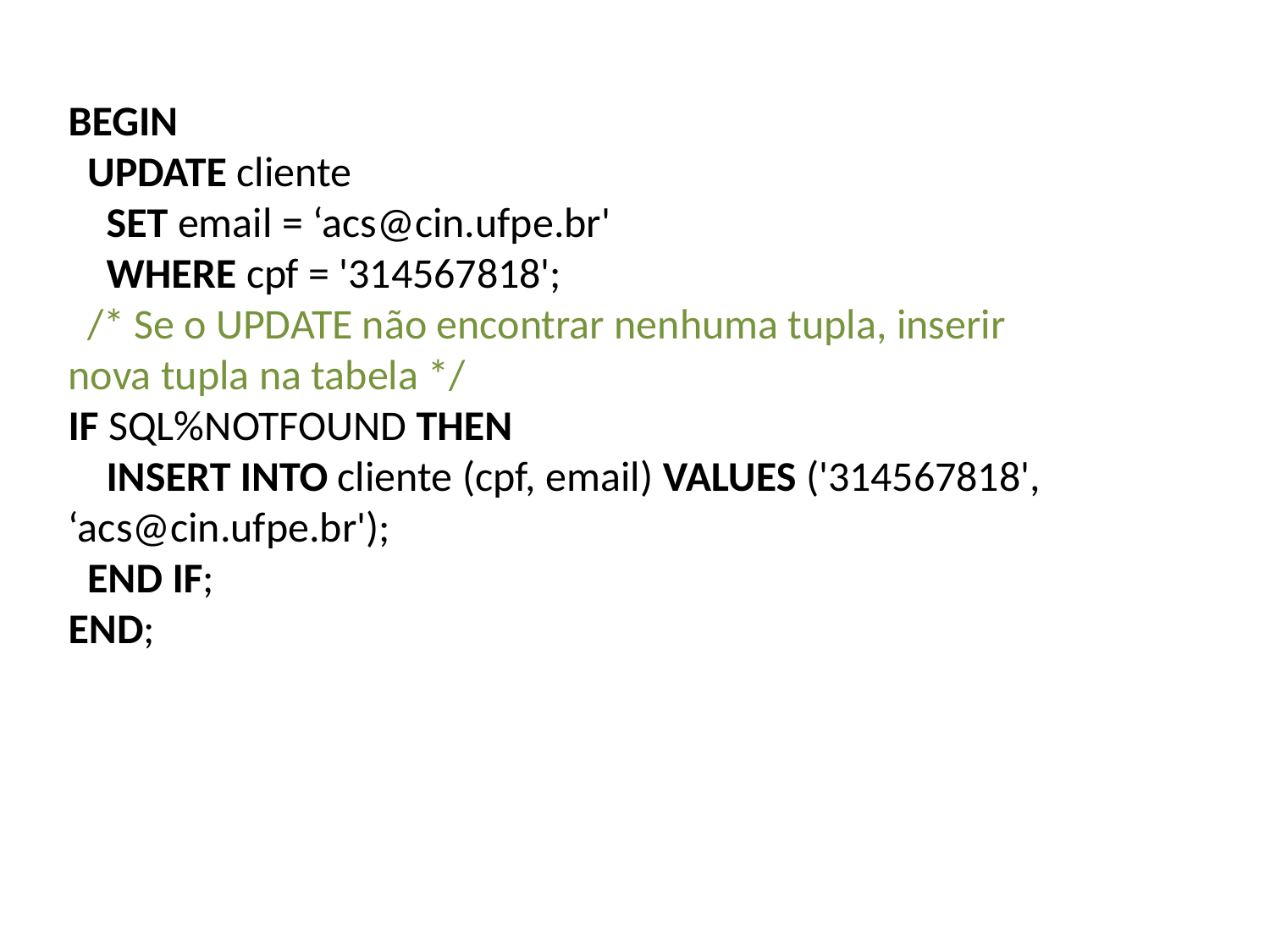

BEGIN
  UPDATE cliente
    SET email = ‘acs@cin.ufpe.br'
    WHERE cpf = '314567818';
  /* Se o UPDATE não encontrar nenhuma tupla, inserir   	nova tupla na tabela */
IF SQL%NOTFOUND THEN
    INSERT INTO cliente (cpf, email) VALUES ('314567818', ‘acs@cin.ufpe.br');
  END IF;
END;